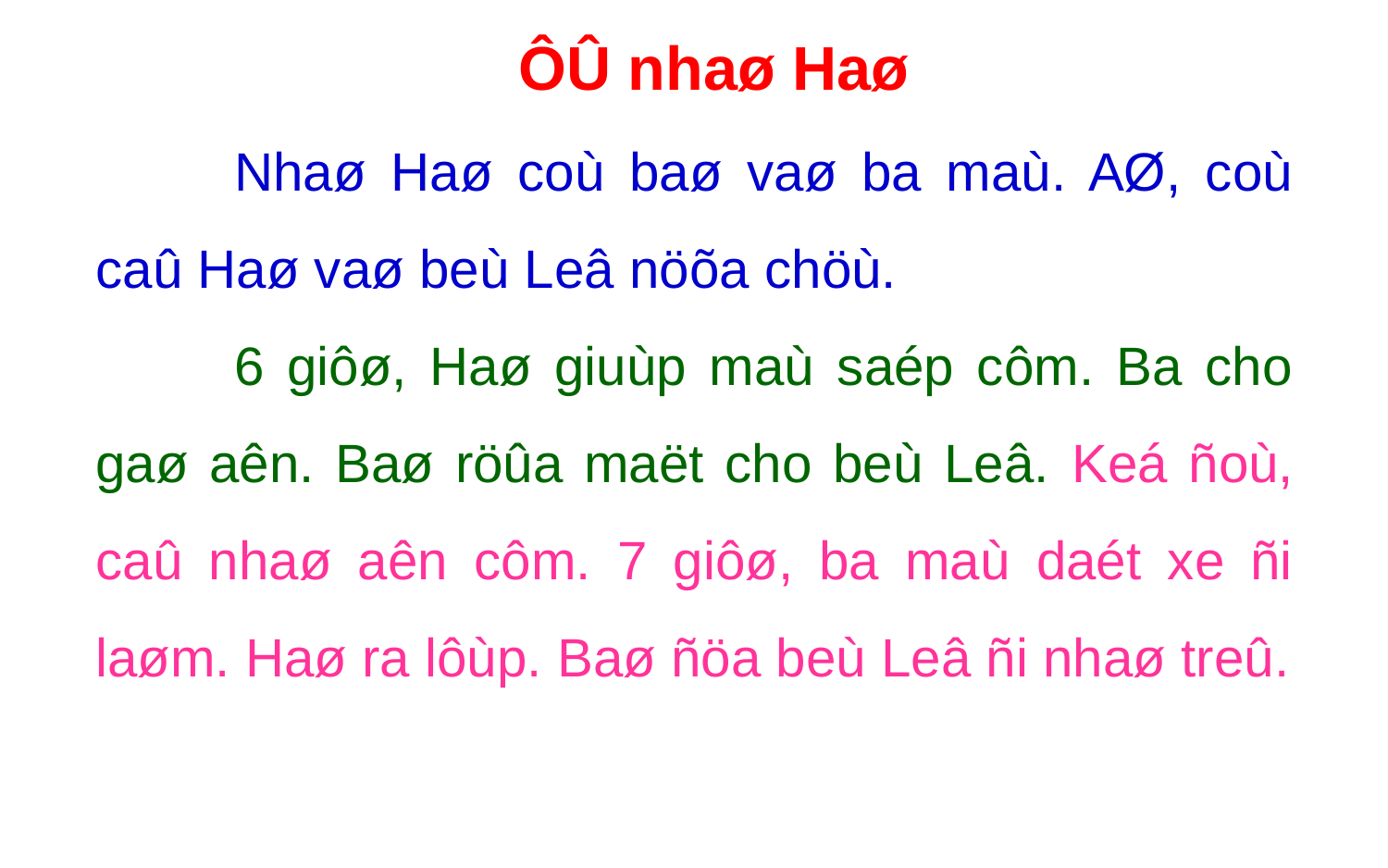

ÔÛ nhaø Haø
	Nhaø Haø coù baø vaø ba maù. AØ, coù caû Haø vaø beù Leâ nöõa chöù.
	6 giôø, Haø giuùp maù saép côm. Ba cho gaø aên. Baø röûa maët cho beù Leâ. Keá ñoù, caû nhaø aên côm. 7 giôø, ba maù daét xe ñi laøm. Haø ra lôùp. Baø ñöa beù Leâ ñi nhaø treû.